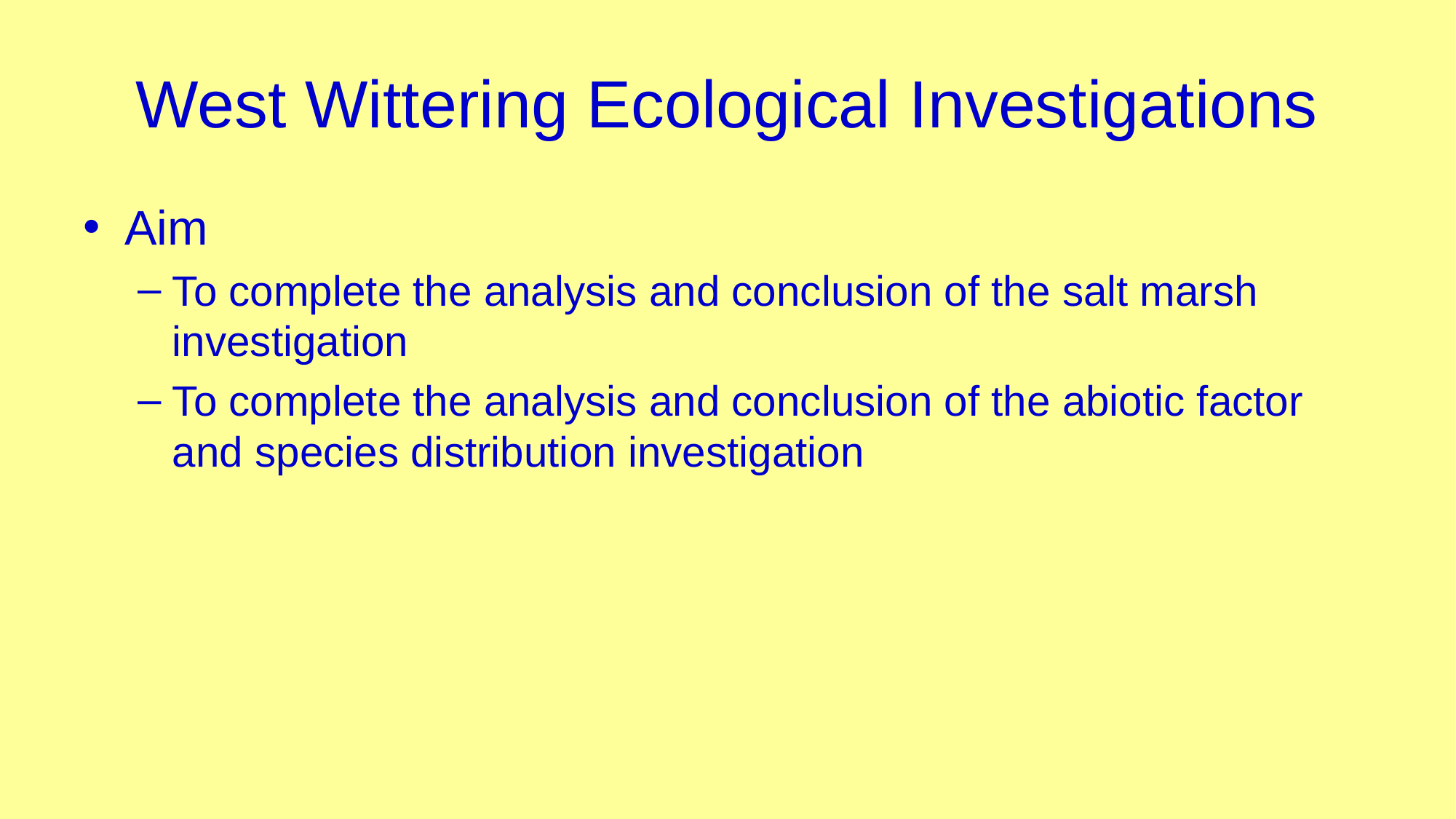

# West Wittering Ecological Investigations
Aim
To complete the analysis and conclusion of the salt marsh investigation
To complete the analysis and conclusion of the abiotic factor and species distribution investigation